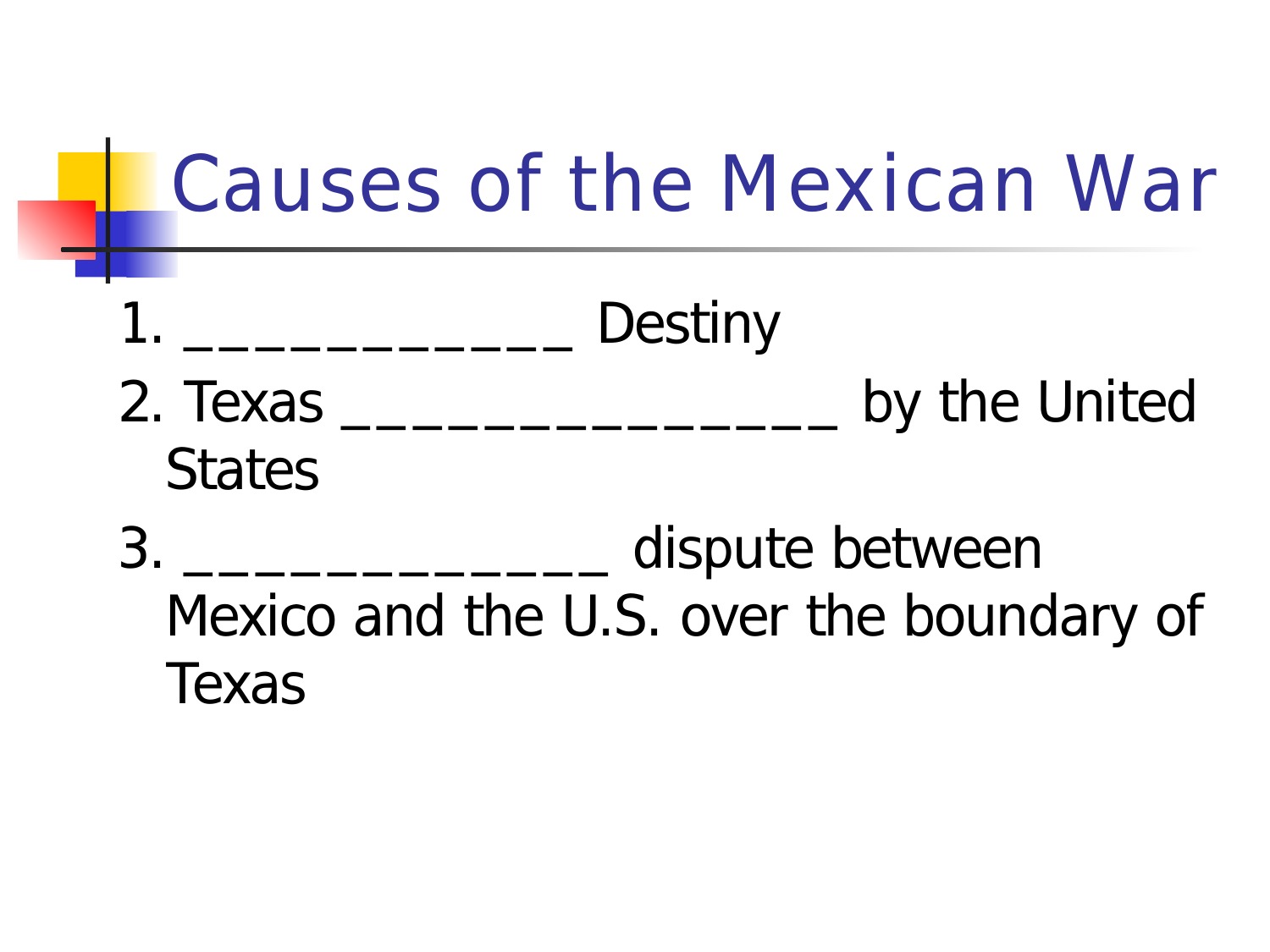

# Causes of the Mexican War
1. ___________ Destiny
2. Texas ______________ by the United States
3. ____________ dispute between Mexico and the U.S. over the boundary of Texas